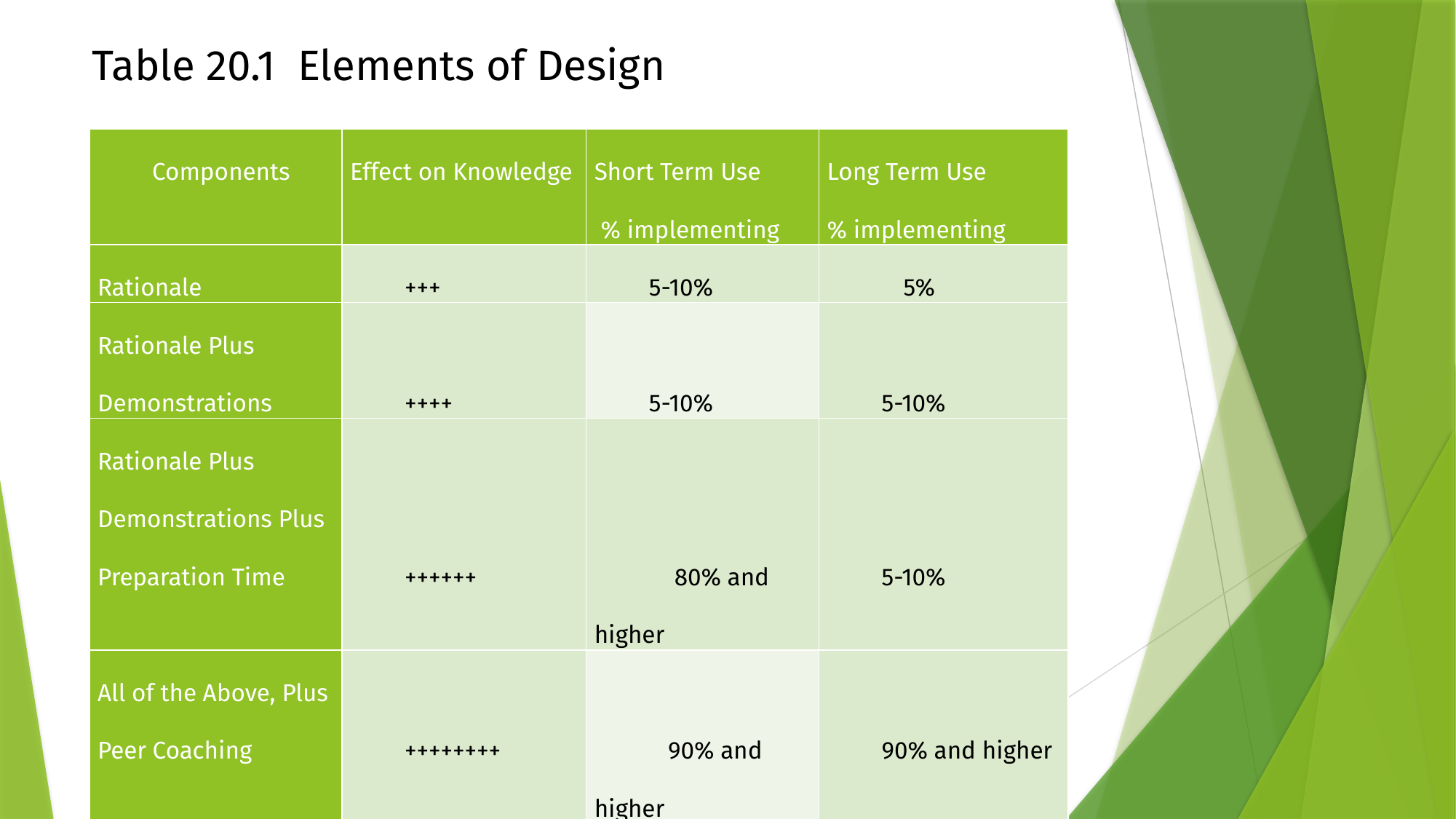

# Table 20.1  Elements of Design
| Components | Effect on Knowledge | Short Term Use % implementing | Long Term Use % implementing |
| --- | --- | --- | --- |
| Rationale | +++ | 5-10% | 5% |
| Rationale Plus Demonstrations | ++++ | 5-10% | 5-10% |
| Rationale Plus Demonstrations Plus Preparation Time | ++++++ | 80% and higher | 5-10% |
| All of the Above, Plus Peer Coaching | ++++++++ | 90% and higher | 90% and higher |